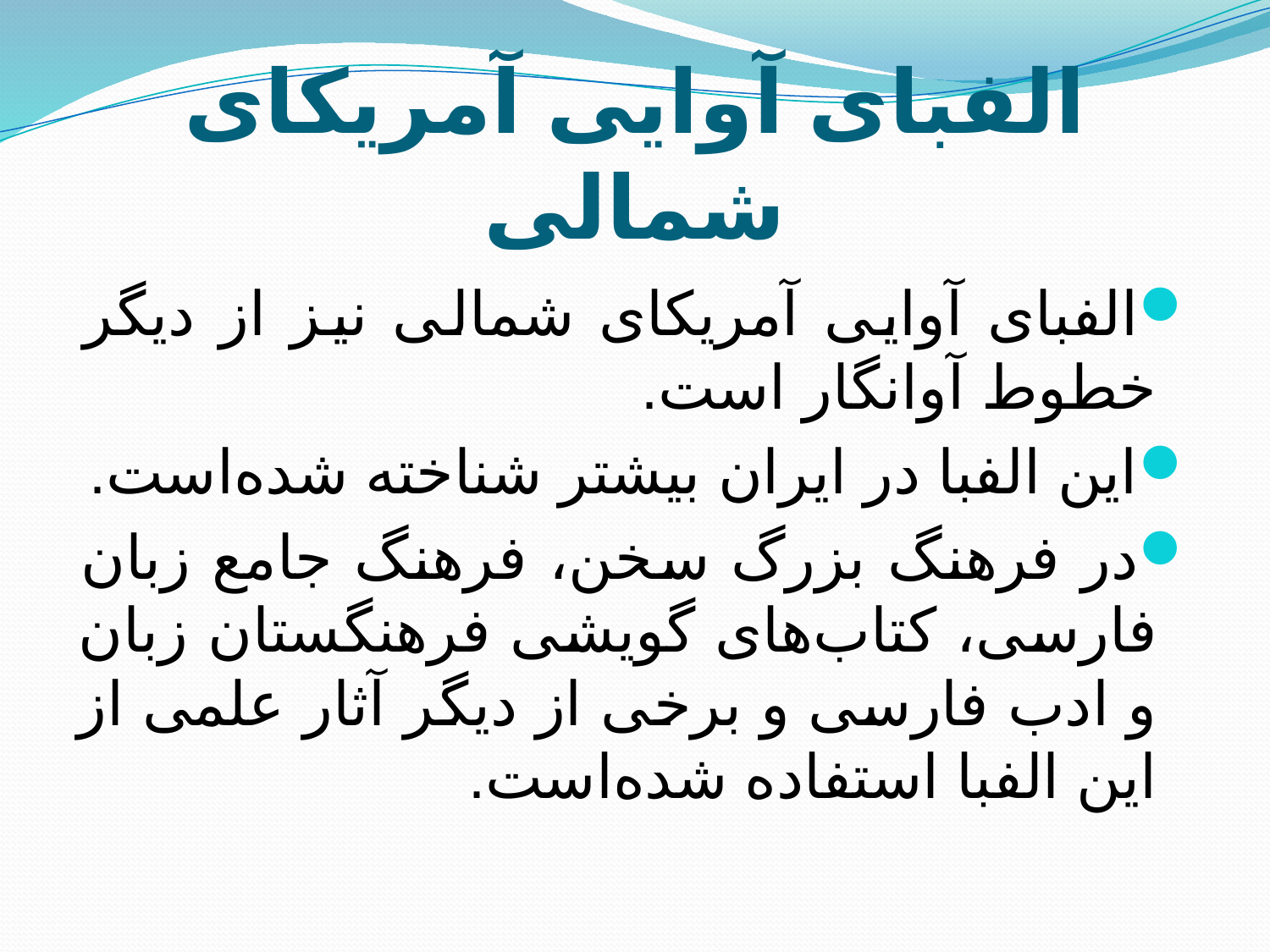

# الفبای آوایی آمریکای شمالی
الفبای آوایی آمریکای شمالی نیز از دیگر خطوط آوانگار است.
این الفبا در ایران بیشتر شناخته شده‌است.
در فرهنگ بزرگ سخن، فرهنگ جامع زبان فارسی، کتاب‌های گویشی فرهنگستان زبان و ادب فارسی و برخی از دیگر آثار علمی از این الفبا استفاده شده‌است.